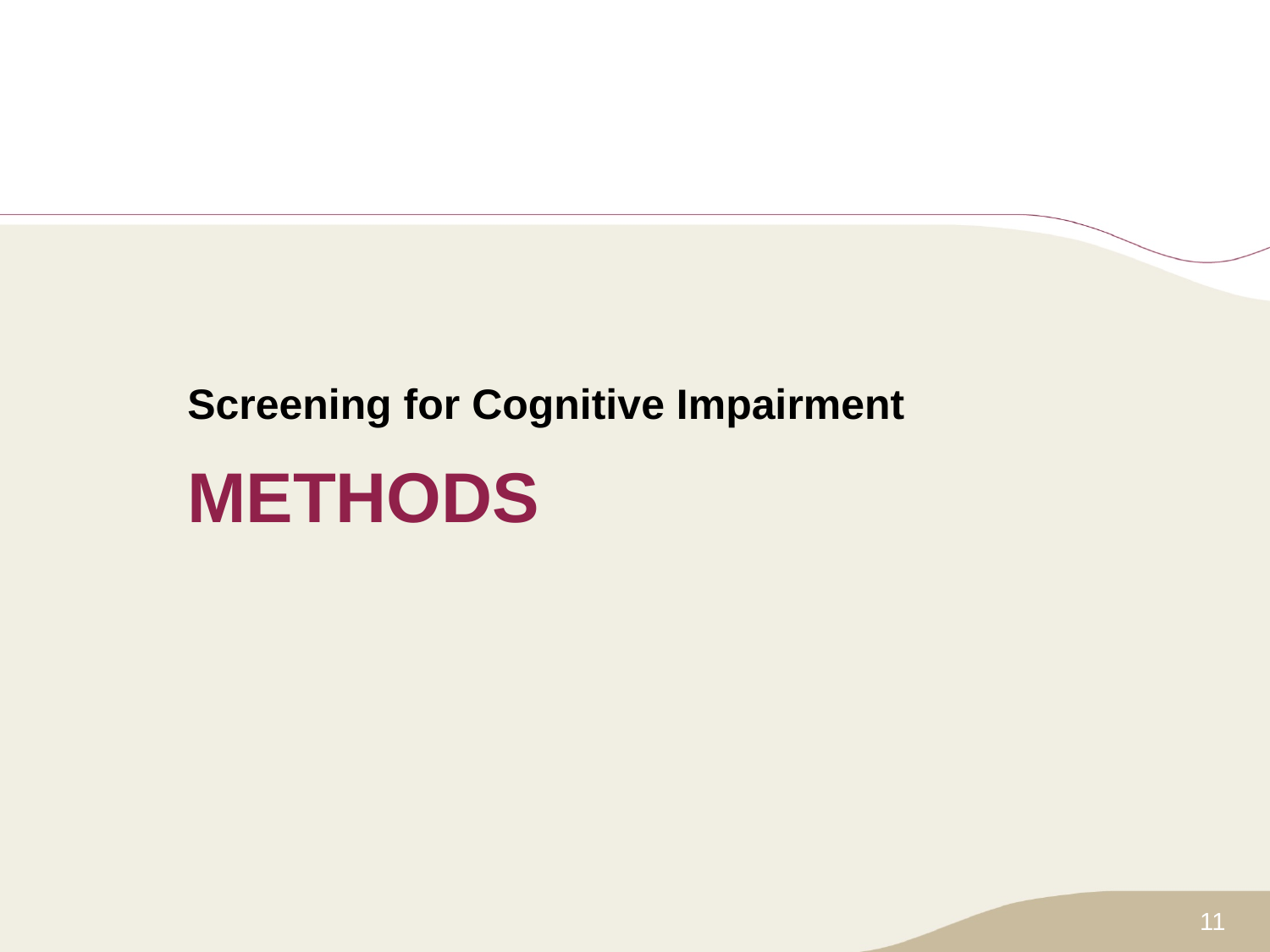

Screening for Cognitive Impairment
# METHODS
11